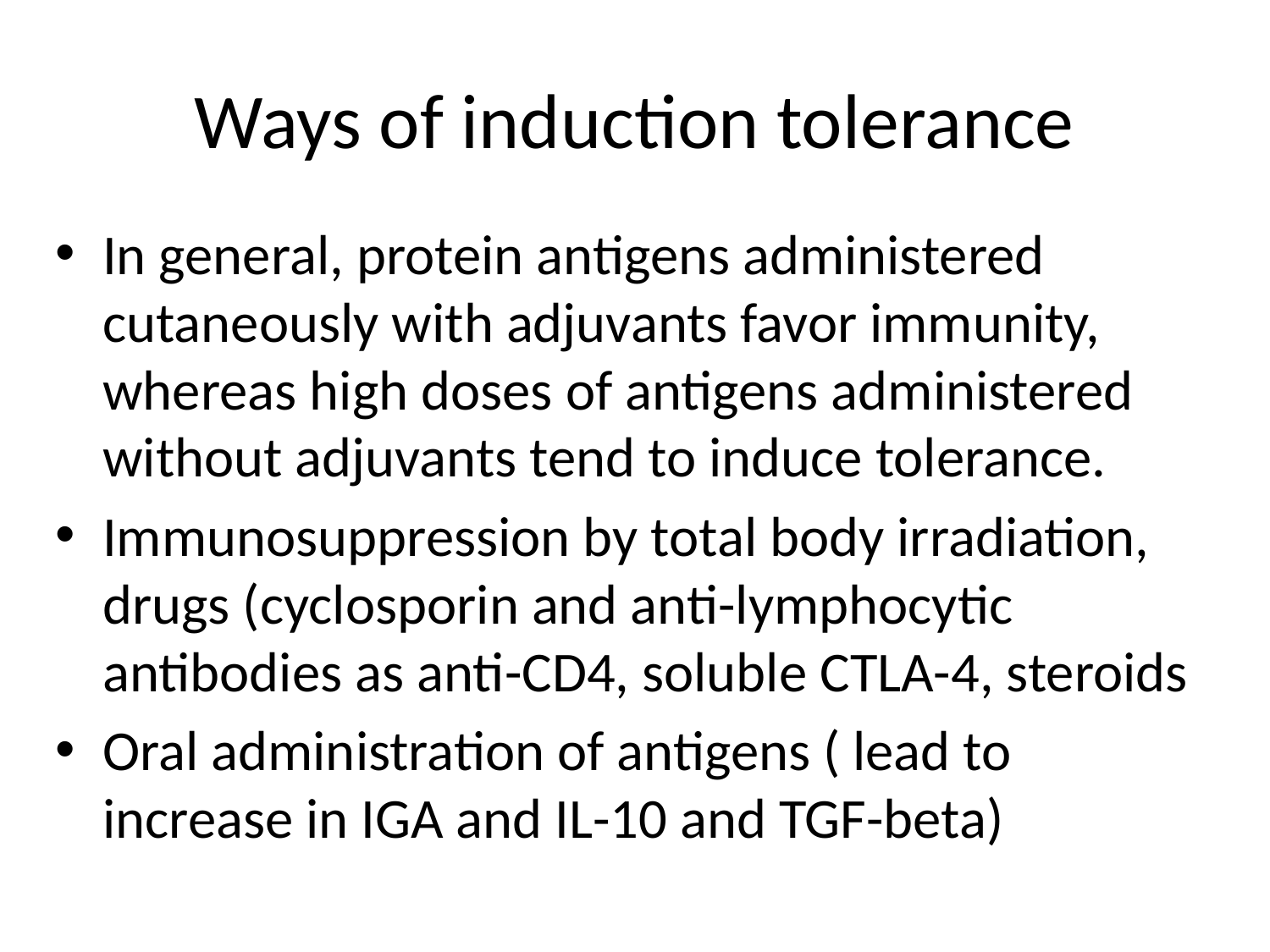

# Ways of induction tolerance
In general, protein antigens administered cutaneously with adjuvants favor immunity, whereas high doses of antigens administered without adjuvants tend to induce tolerance.
Immunosuppression by total body irradiation, drugs (cyclosporin and anti-lymphocytic antibodies as anti-CD4, soluble CTLA-4, steroids
Oral administration of antigens ( lead to increase in IGA and IL-10 and TGF-beta)